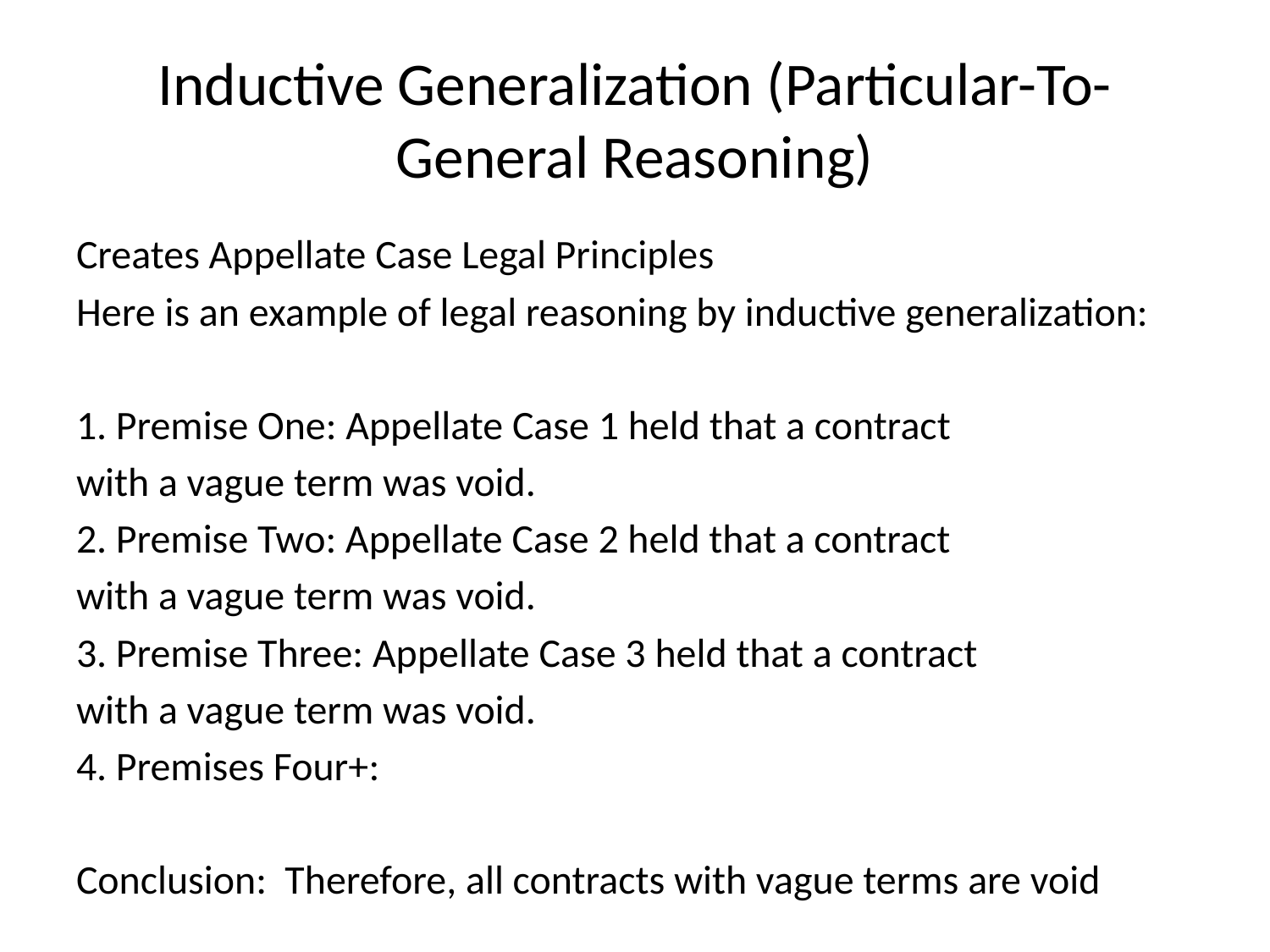

# Inductive Generalization (Particular-To-General Reasoning)
Creates Appellate Case Legal Principles
Here is an example of legal reasoning by inductive generalization:

1. Premise One: Appellate Case 1 held that a contract
with a vague term was void.
2. Premise Two: Appellate Case 2 held that a contract
with a vague term was void.
3. Premise Three: Appellate Case 3 held that a contract
with a vague term was void.
4. Premises Four+:

Conclusion:  Therefore, all contracts with vague terms are void